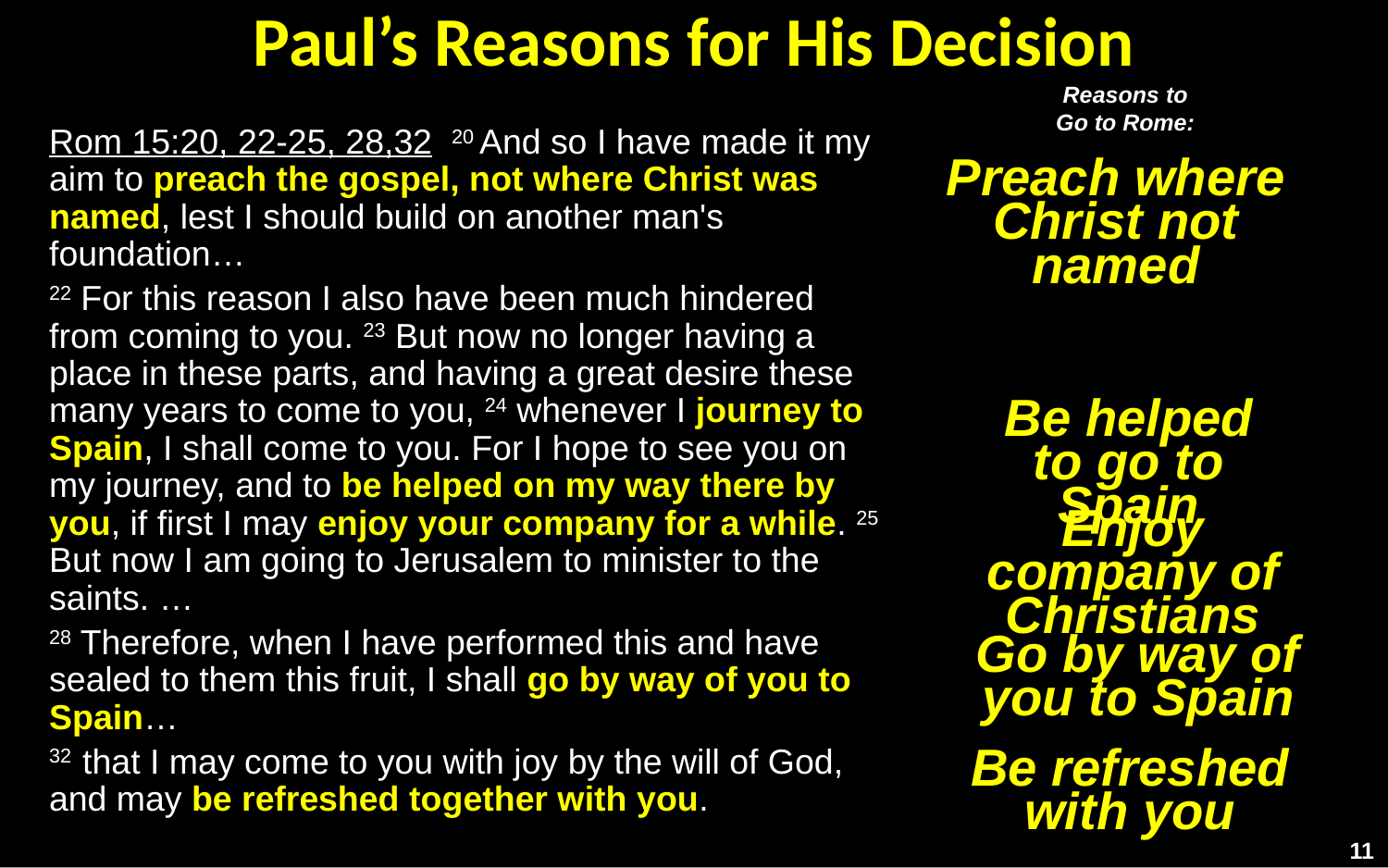

# Paul’s Reasons for His Decision
Reasons to Go to Rome:
Rom 15:20, 22-25, 28,32  20 And so I have made it my aim to preach the gospel, not where Christ was named, lest I should build on another man's foundation…
22 For this reason I also have been much hindered from coming to you. 23 But now no longer having a place in these parts, and having a great desire these many years to come to you, 24 whenever I journey to Spain, I shall come to you. For I hope to see you on my journey, and to be helped on my way there by you, if first I may enjoy your company for a while. 25 But now I am going to Jerusalem to minister to the saints. …
28 Therefore, when I have performed this and have sealed to them this fruit, I shall go by way of you to Spain…
32  that I may come to you with joy by the will of God, and may be refreshed together with you.

Preach where Christ not named
Be helped to go to Spain
Enjoy company of Christians
Go by way of you to Spain
Be refreshed with you
11